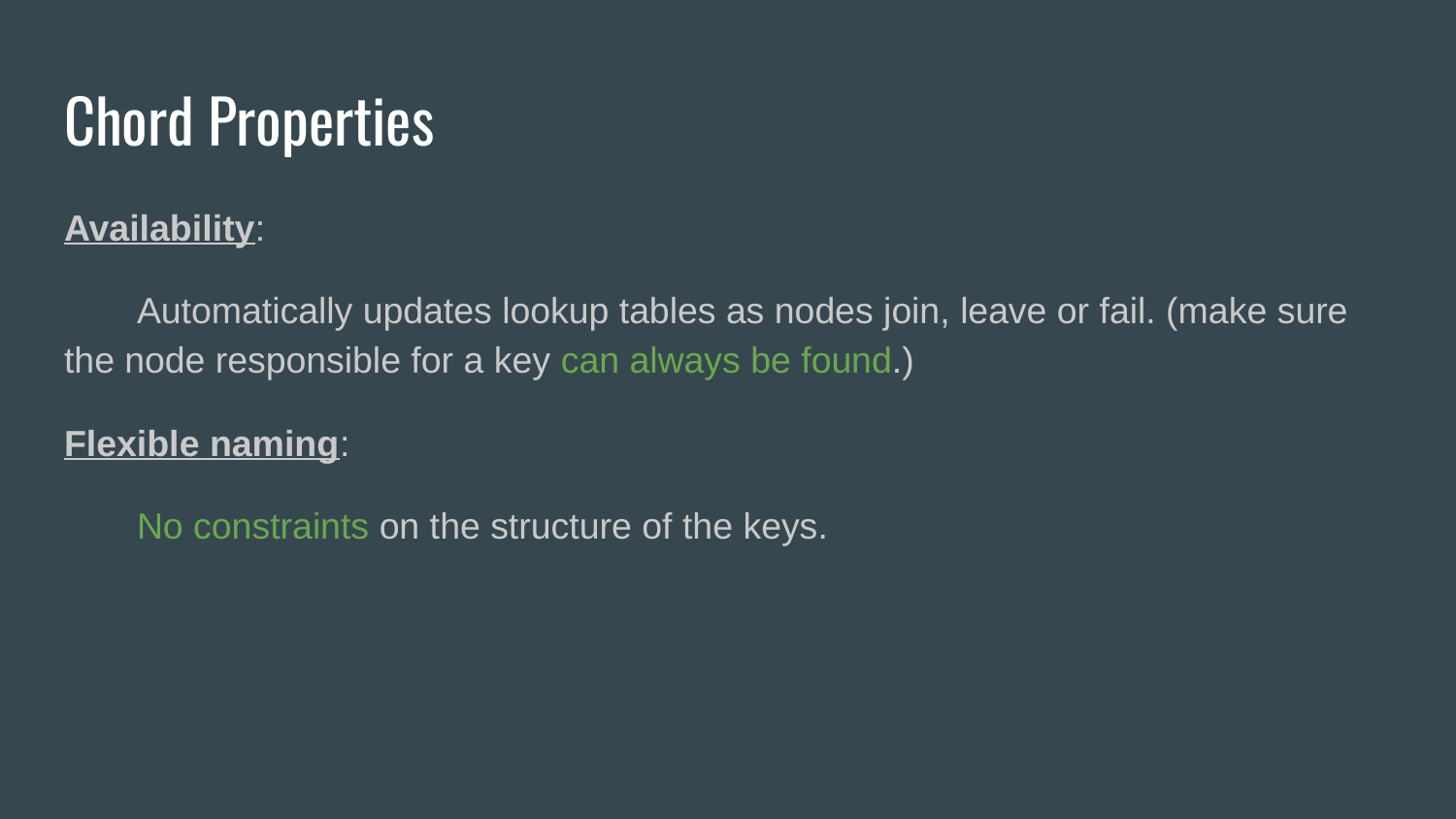

# Chord Properties
Availability:
Automatically updates lookup tables as nodes join, leave or fail. (make sure the node responsible for a key can always be found.)
Flexible naming:
No constraints on the structure of the keys.